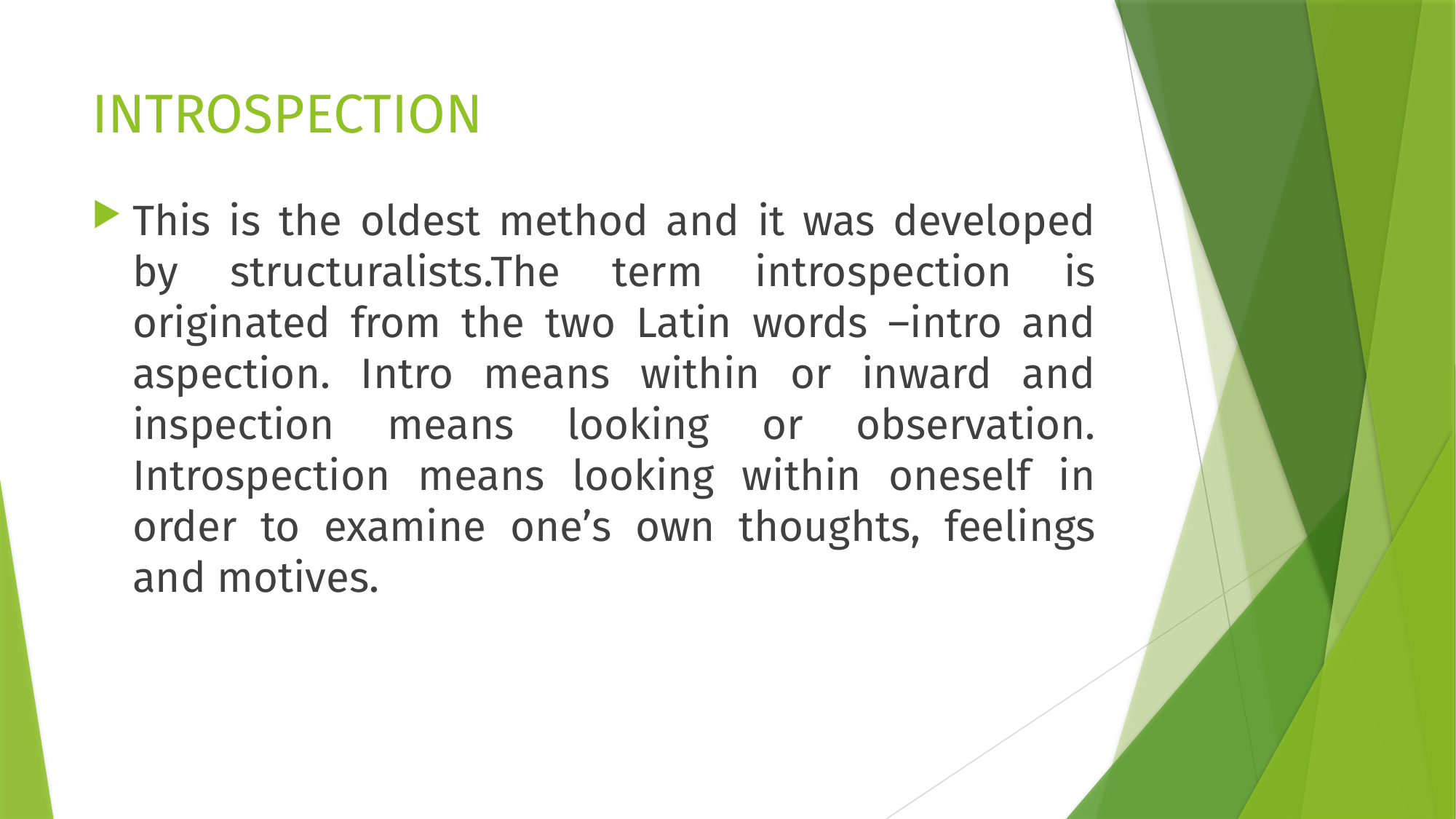

# INTROSPECTION
This is the oldest method and it was developed by structuralists.The term introspection is originated from the two Latin words –intro and aspection. Intro means within or inward and inspection means looking or observation. Introspection means looking within oneself in order to examine one’s own thoughts, feelings and motives.